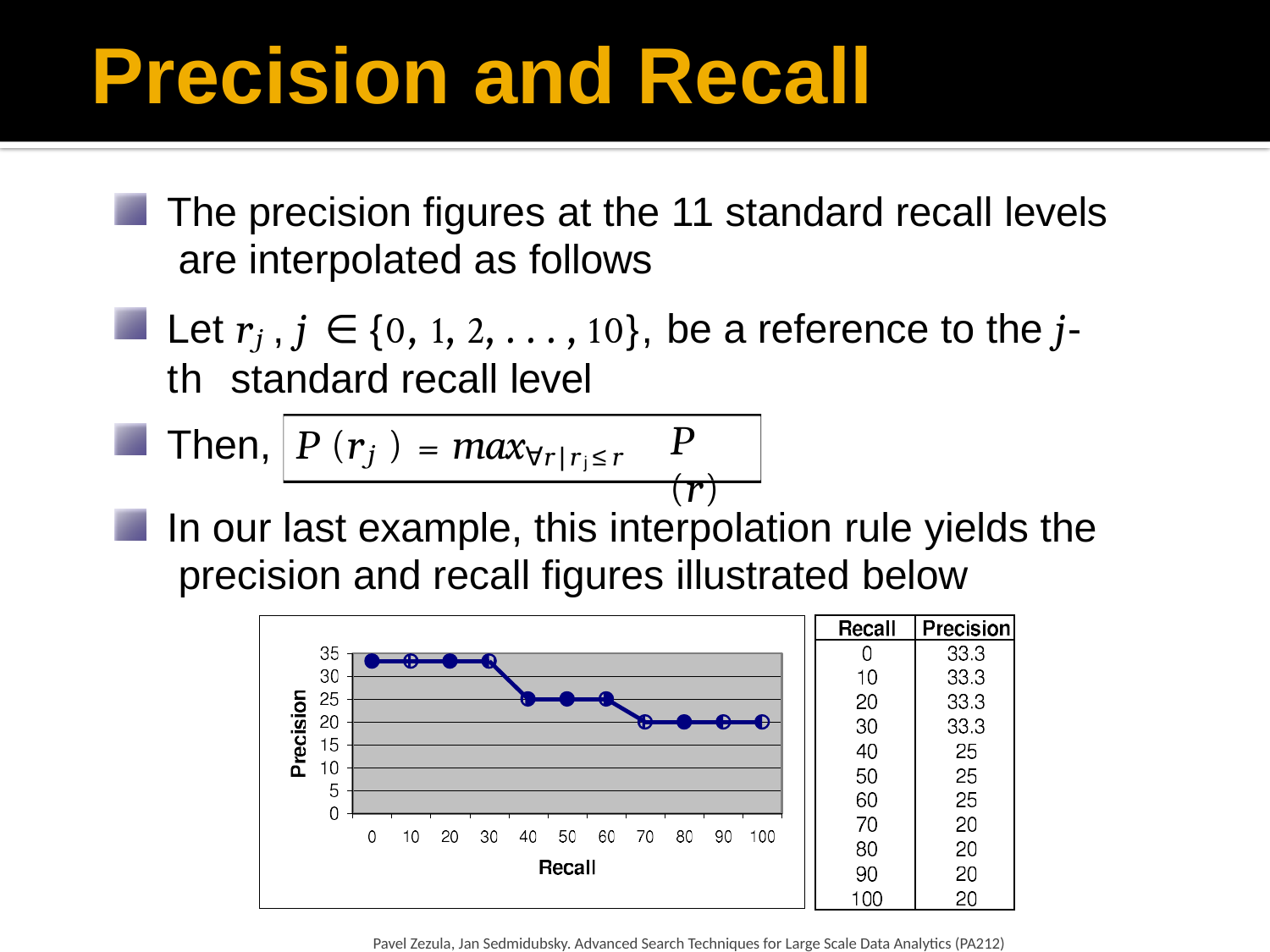

# Precision and Recall
The precision figures at the 11 standard recall levels  are interpolated as follows
Let rj , j ∈ {0, 1, 2, . . . , 10}, be a reference to the j-th  standard recall level

Then,	P (rj ) = max∀r | rj≤r
P (r)

In our last example, this interpolation rule yields the  precision and recall figures illustrated below

|  |  |
| --- | --- |
|  |  |

Pavel Zezula, Jan Sedmidubsky. Advanced Search Techniques for Large Scale Data Analytics (PA212)